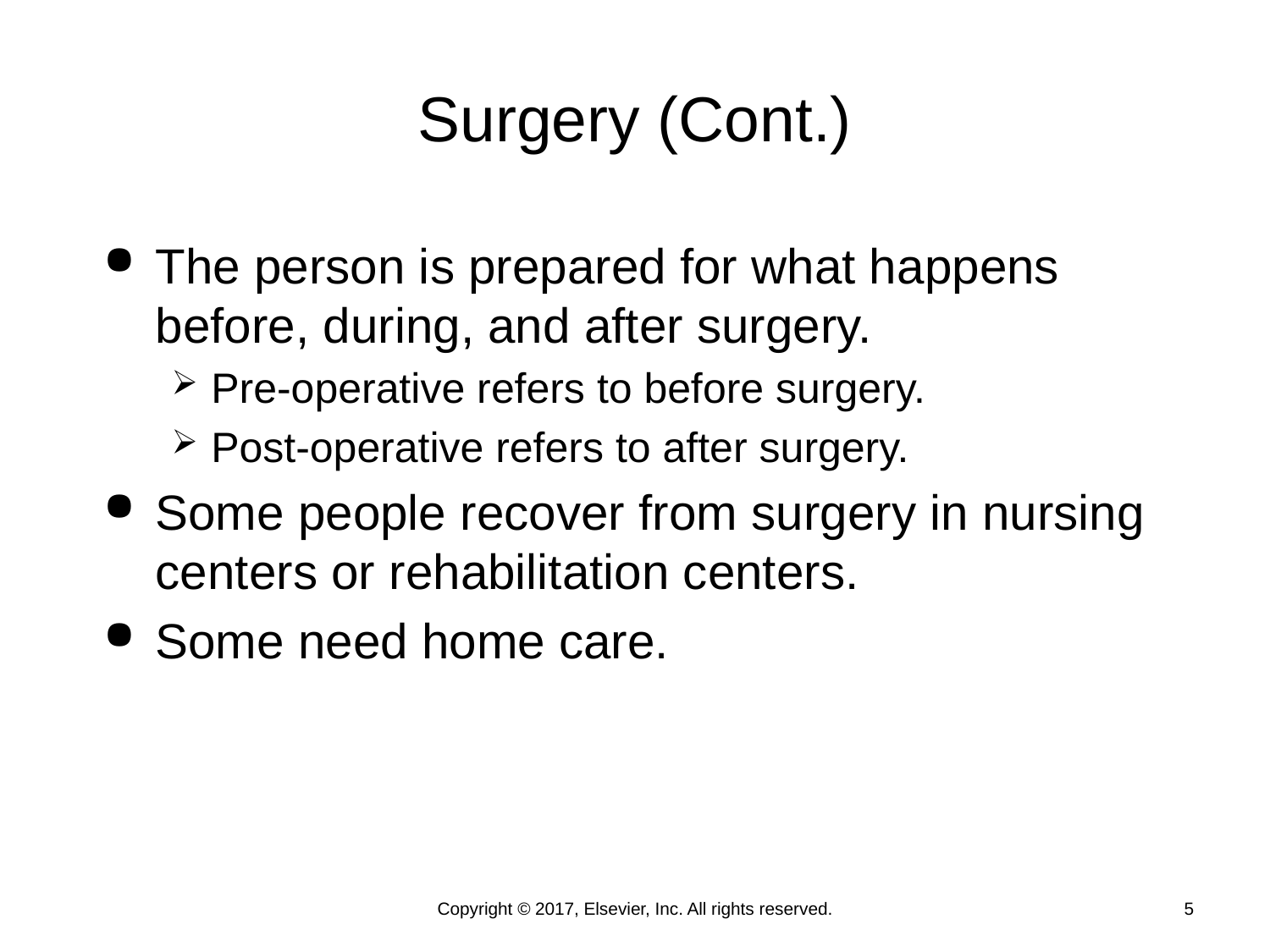

# Surgery (Cont.)
The person is prepared for what happens before, during, and after surgery.
Pre-operative refers to before surgery.
Post-operative refers to after surgery.
Some people recover from surgery in nursing centers or rehabilitation centers.
Some need home care.
Copyright © 2017, Elsevier, Inc. All rights reserved.
5